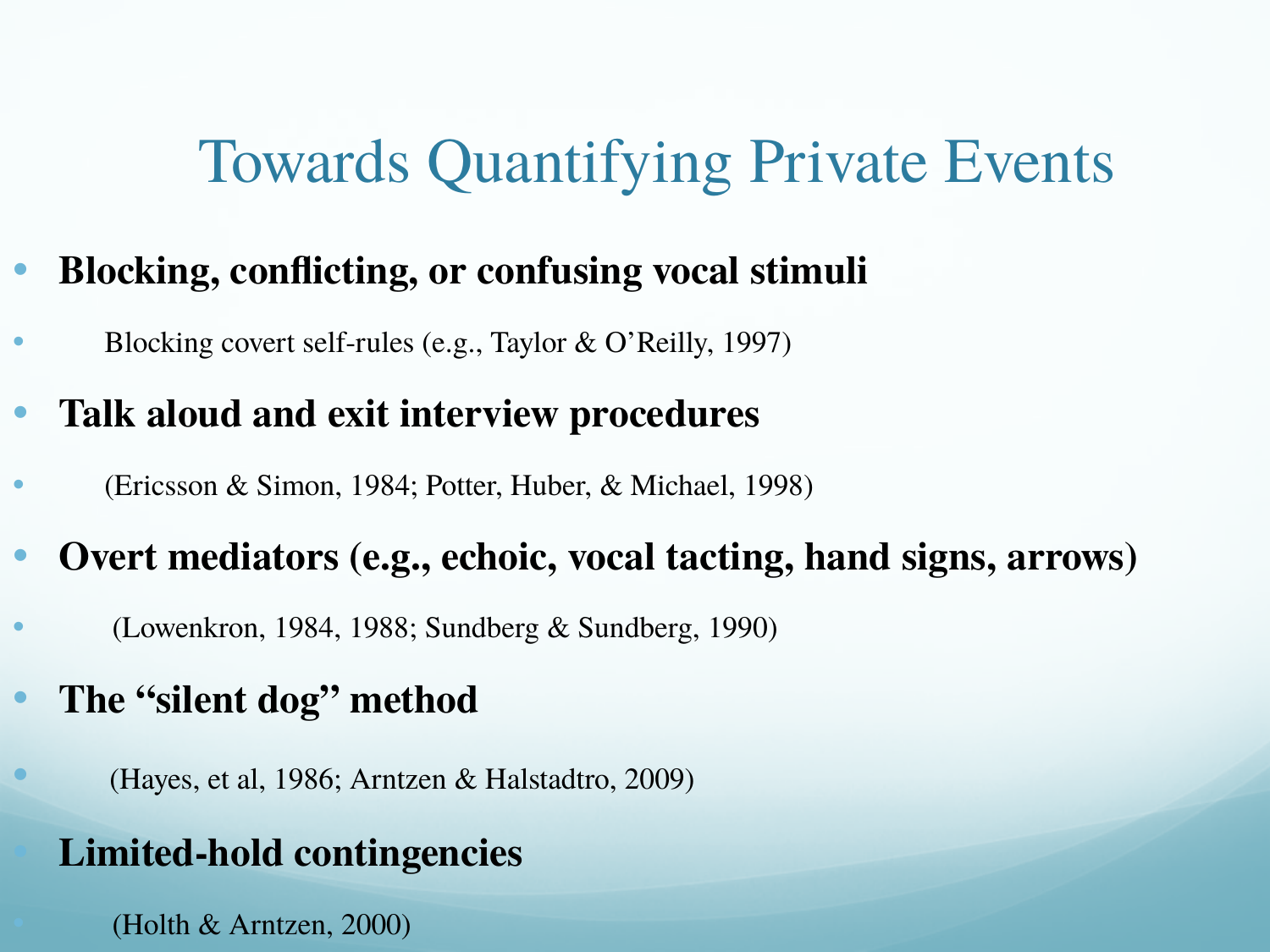

# Towards Quantifying Private Events
Blocking, conflicting, or confusing vocal stimuli
      Blocking covert self-rules (e.g., Taylor & O’Reilly, 1997)
Talk aloud and exit interview procedures
      (Ericsson & Simon, 1984; Potter, Huber, & Michael, 1998)
Overt mediators (e.g., echoic, vocal tacting, hand signs, arrows)
       (Lowenkron, 1984, 1988; Sundberg & Sundberg, 1990)
The “silent dog” method
     (Hayes, et al, 1986; Arntzen & Halstadtro, 2009)
Limited-hold contingencies
       (Holth & Arntzen, 2000)